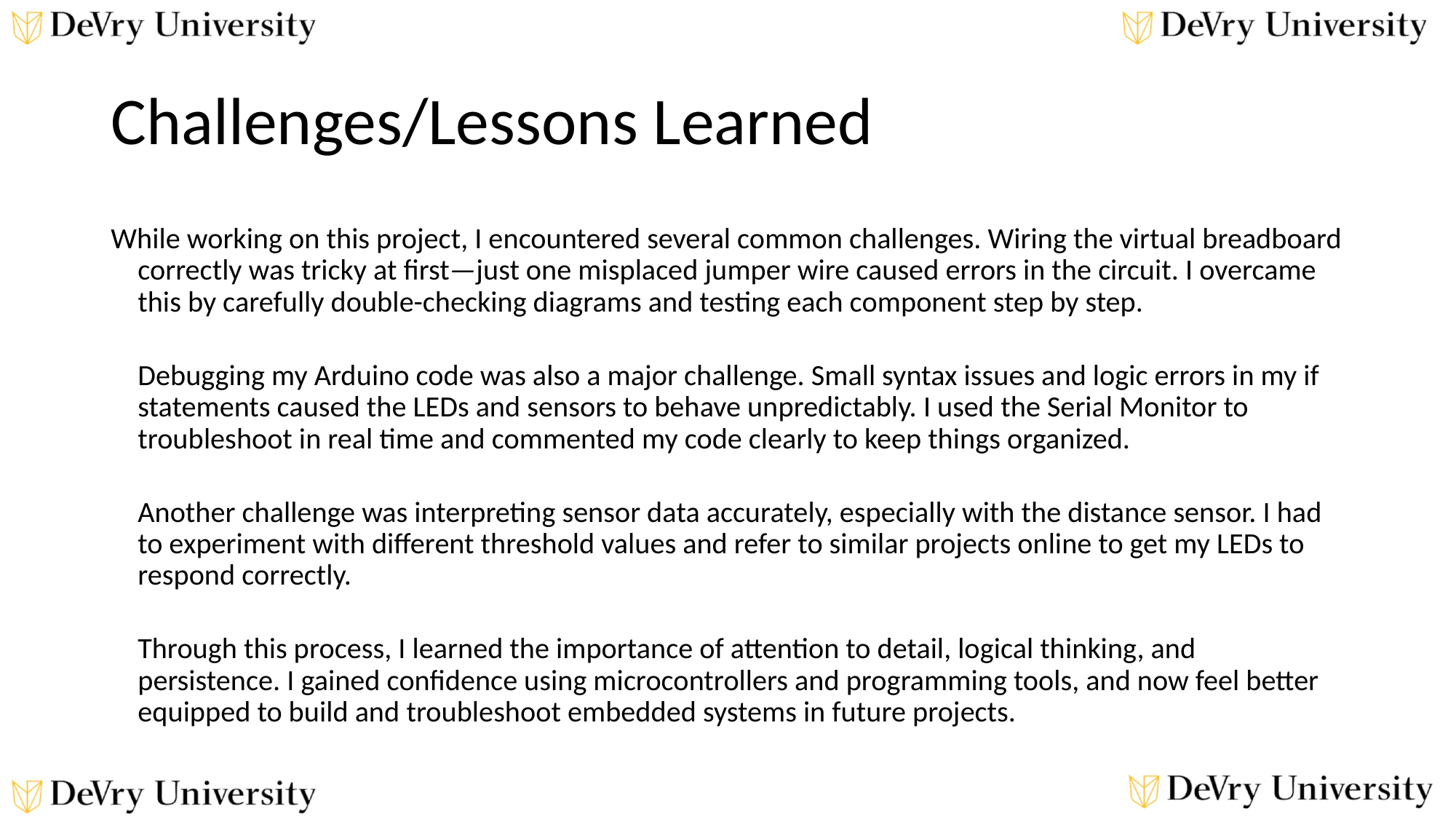

# Challenges/Lessons Learned
While working on this project, I encountered several common challenges. Wiring the virtual breadboard correctly was tricky at first—just one misplaced jumper wire caused errors in the circuit. I overcame this by carefully double-checking diagrams and testing each component step by step.
Debugging my Arduino code was also a major challenge. Small syntax issues and logic errors in my if statements caused the LEDs and sensors to behave unpredictably. I used the Serial Monitor to troubleshoot in real time and commented my code clearly to keep things organized.
Another challenge was interpreting sensor data accurately, especially with the distance sensor. I had to experiment with different threshold values and refer to similar projects online to get my LEDs to respond correctly.
Through this process, I learned the importance of attention to detail, logical thinking, and persistence. I gained confidence using microcontrollers and programming tools, and now feel better equipped to build and troubleshoot embedded systems in future projects.